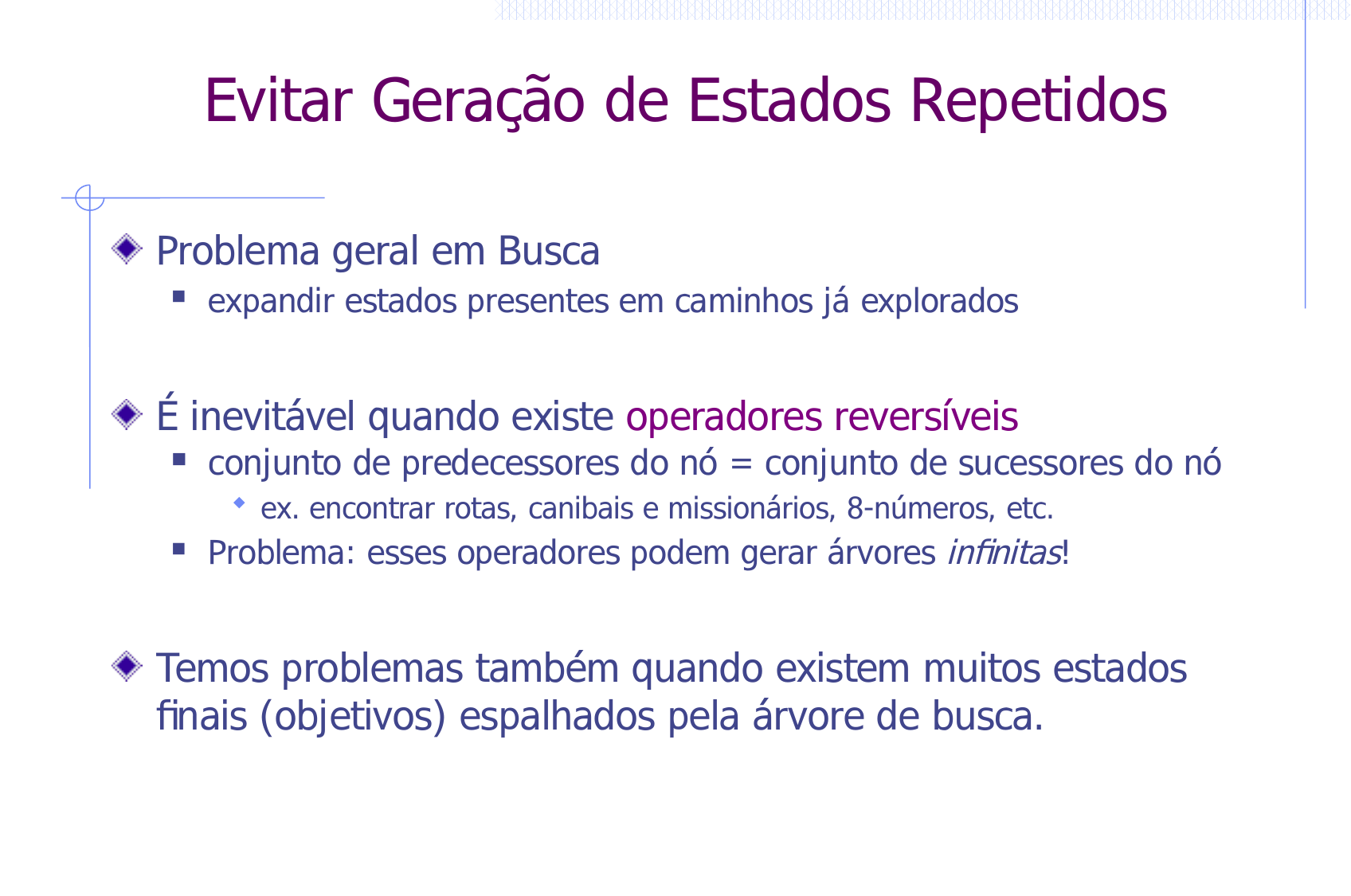

# Evitar Geração de Estados Repetidos
Problema geral em Busca
expandir estados presentes em caminhos já explorados

É inevitável quando existe operadores reversíveis
conjunto de predecessores do nó = conjunto de sucessores do nó
ex. encontrar rotas, canibais e missionários, 8-números, etc.
Problema: esses operadores podem gerar árvores infinitas!

Temos problemas também quando existem muitos estados finais (objetivos) espalhados pela árvore de busca.